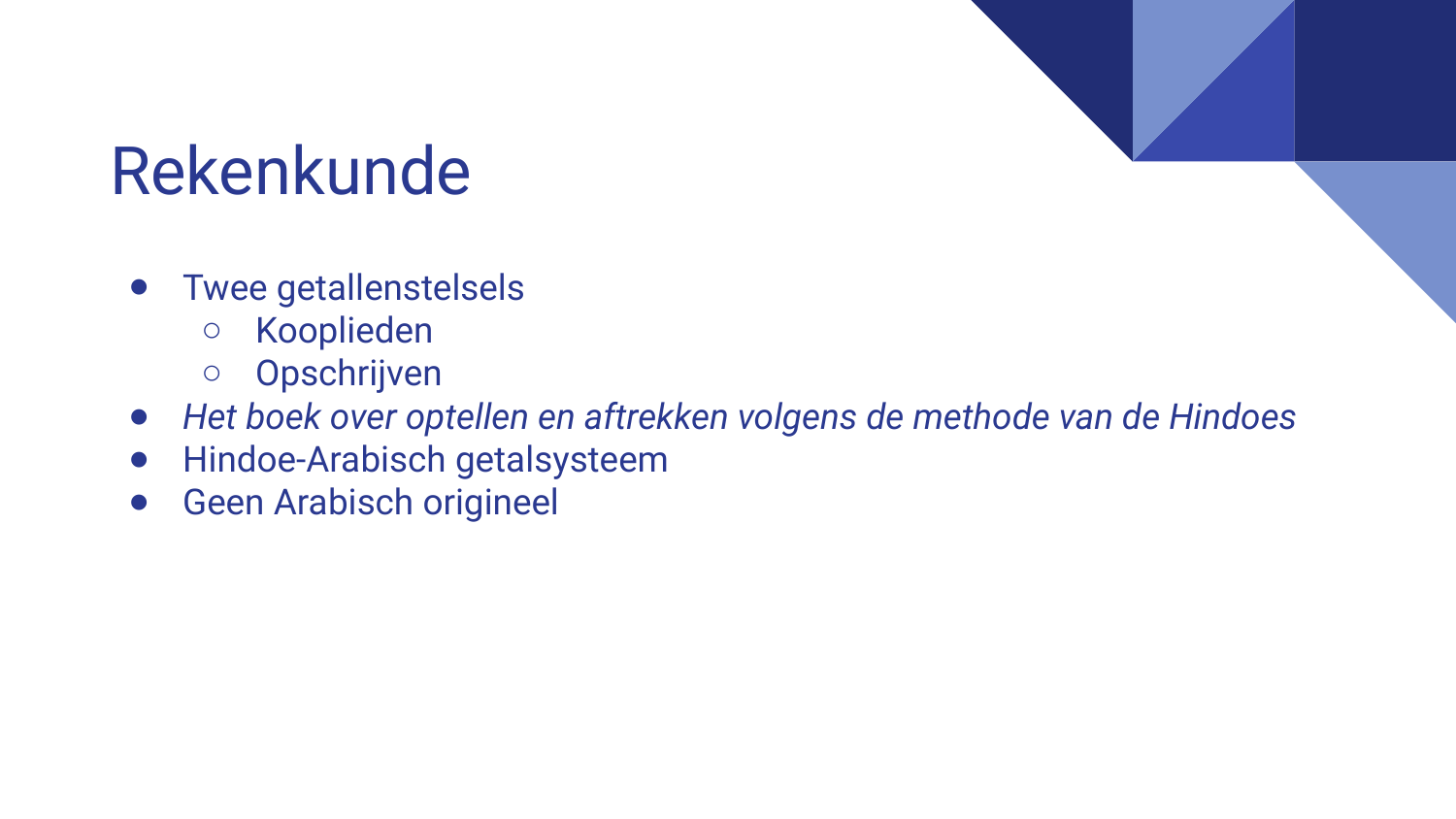

Rekenkunde
Twee getallenstelsels
Kooplieden
Opschrijven
Het boek over optellen en aftrekken volgens de methode van de Hindoes
Hindoe-Arabisch getalsysteem
Geen Arabisch origineel
# Inhoud